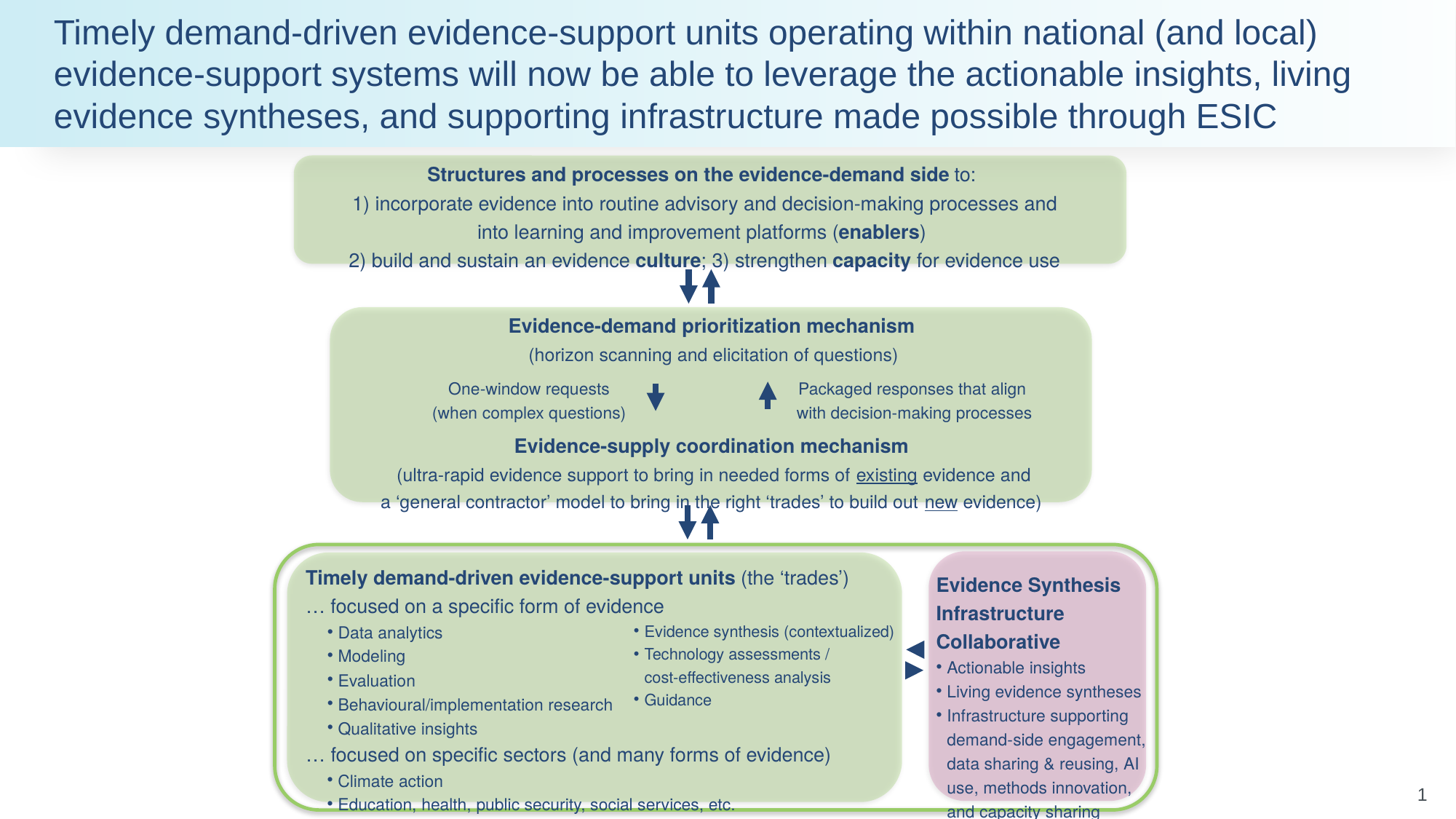

Timely demand-driven evidence-support units operating within national (and local) evidence-support systems will now be able to leverage the actionable insights, living evidence syntheses, and supporting infrastructure made possible through ESIC

| Structures and processes on the evidence-demand side to: 1) incorporate evidence into routine advisory and decision-making processes and into learning and improvement platforms (enablers) 2) build and sustain an evidence culture; 3) strengthen capacity for evidence use |
| --- |

| Evidence-demand prioritization mechanism (horizon scanning and elicitation of questions) |  |
| --- | --- |
| One-window requests (when complex questions) | Packaged responses that align with decision-making processes |
| Evidence-supply coordination mechanism (ultra-rapid evidence support to bring in needed forms of existing evidence and a ‘general contractor’ model to bring in the right ‘trades’ to build out new evidence) |  |

| Timely demand-driven evidence-support units (the ‘trades’) … focused on a specific form of evidence |  |
| --- | --- |
| Data analytics Modeling Evaluation Behavioural/implementation research Qualitative insights | Evidence synthesis (contextualized) Technology assessments / cost-effectiveness analysis Guidance |
| … focused on specific sectors (and many forms of evidence) Climate action Education, health, public security, social services, etc. International development |  |
| Evidence Synthesis Infrastructure Collaborative Actionable insights Living evidence syntheses Infrastructure supporting demand-side engagement, data sharing & reusing, AI use, methods innovation, and capacity sharing |
| --- |
1